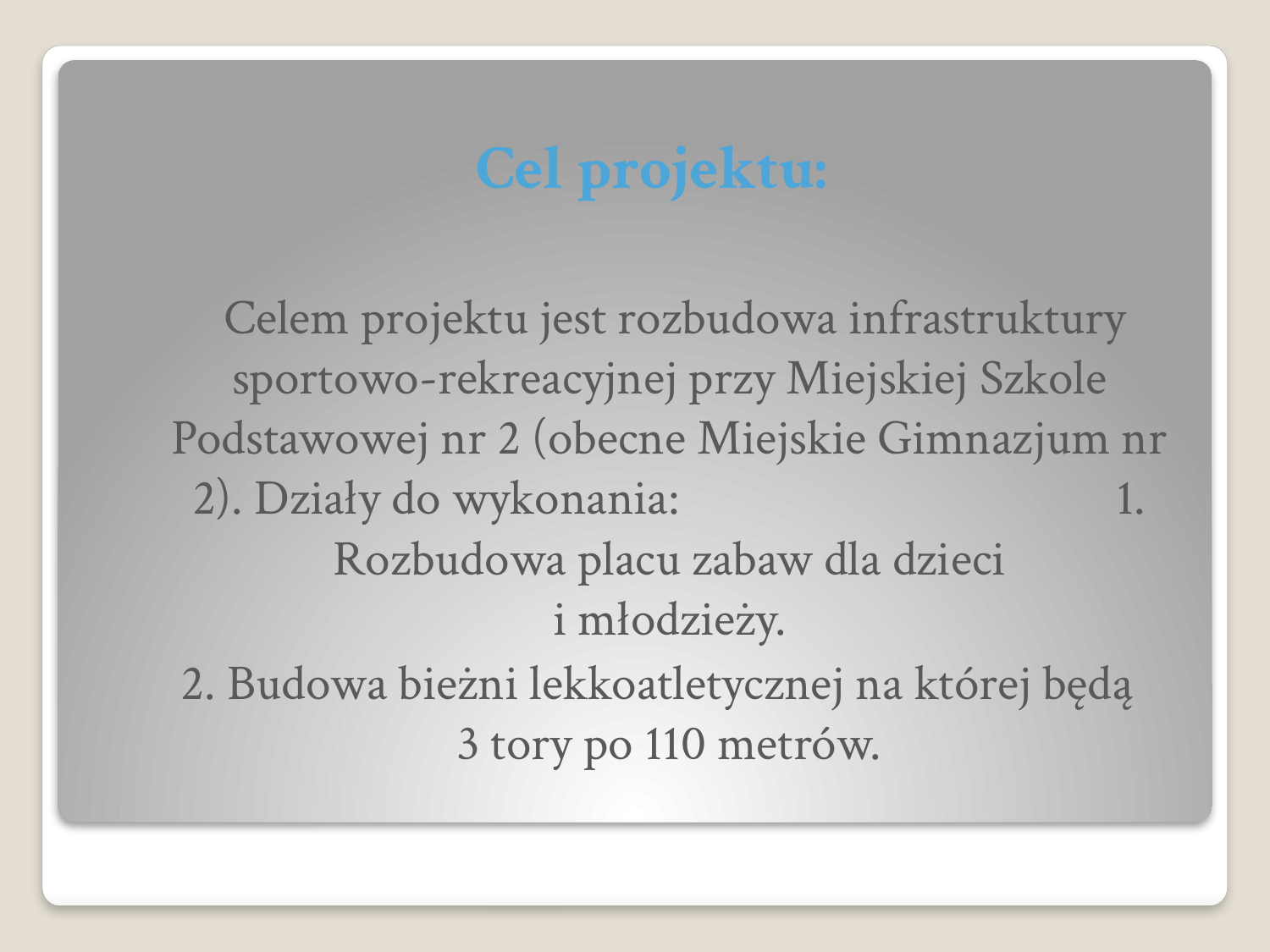

Cel projektu:

	 Celem projektu jest rozbudowa infrastruktury sportowo-rekreacyjnej przy Miejskiej Szkole Podstawowej nr 2 (obecne Miejskie Gimnazjum nr 2). Działy do wykonania:                                       1. Rozbudowa placu zabaw dla dzieci
i młodzieży.
 2. Budowa bieżni lekkoatletycznej na której będą
3 tory po 110 metrów.